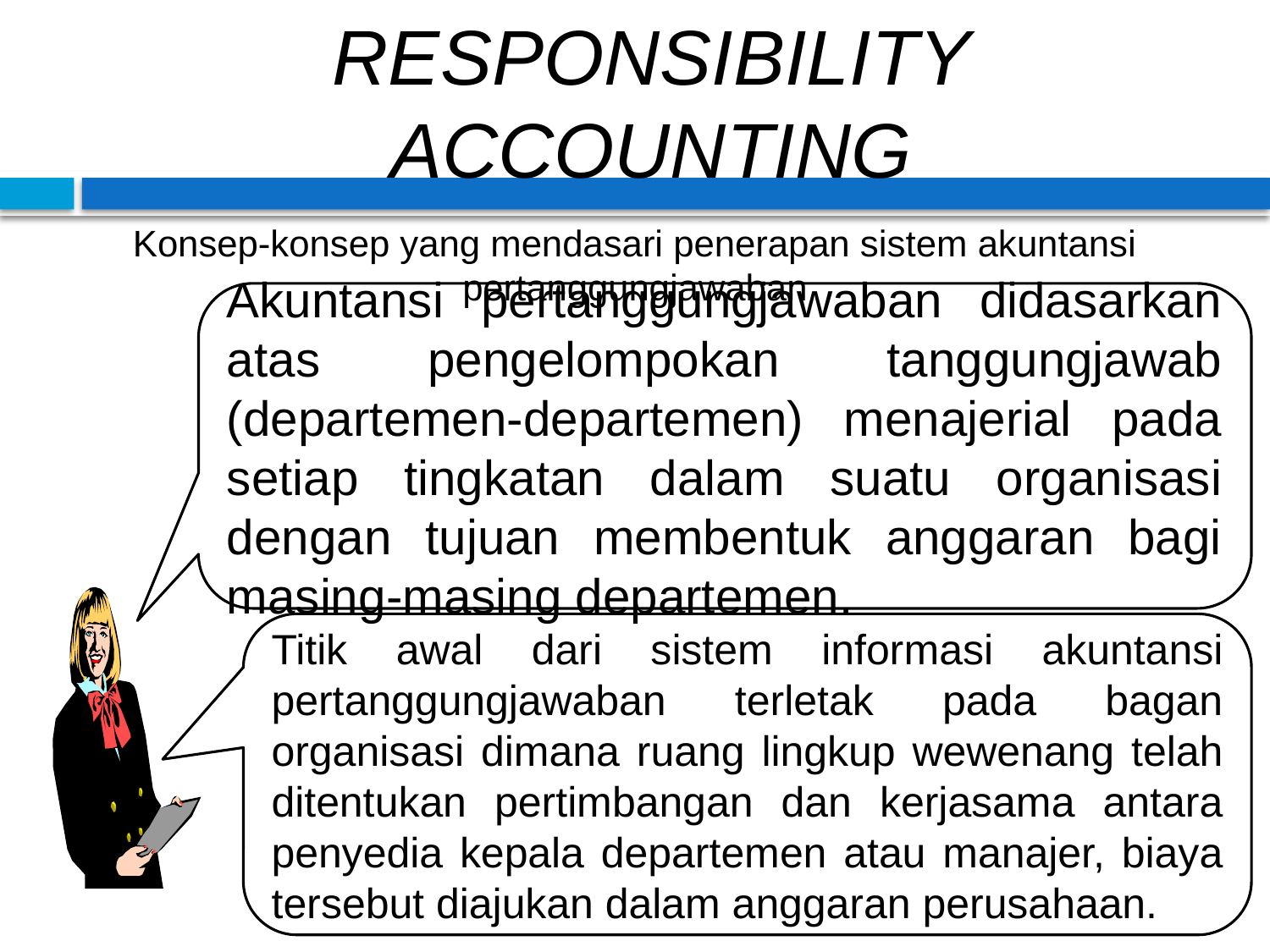

# RESPONSIBILITY ACCOUNTING
Konsep-konsep yang mendasari penerapan sistem akuntansi pertanggungjawaban
Akuntansi pertanggungjawaban didasarkan atas pengelompokan tanggungjawab (departemen-departemen) menajerial pada setiap tingkatan dalam suatu organisasi dengan tujuan membentuk anggaran bagi masing-masing departemen.

Titik awal dari sistem informasi akuntansi pertanggungjawaban terletak pada bagan organisasi dimana ruang lingkup wewenang telah ditentukan pertimbangan dan kerjasama antara penyedia kepala departemen atau manajer, biaya tersebut diajukan dalam anggaran perusahaan.